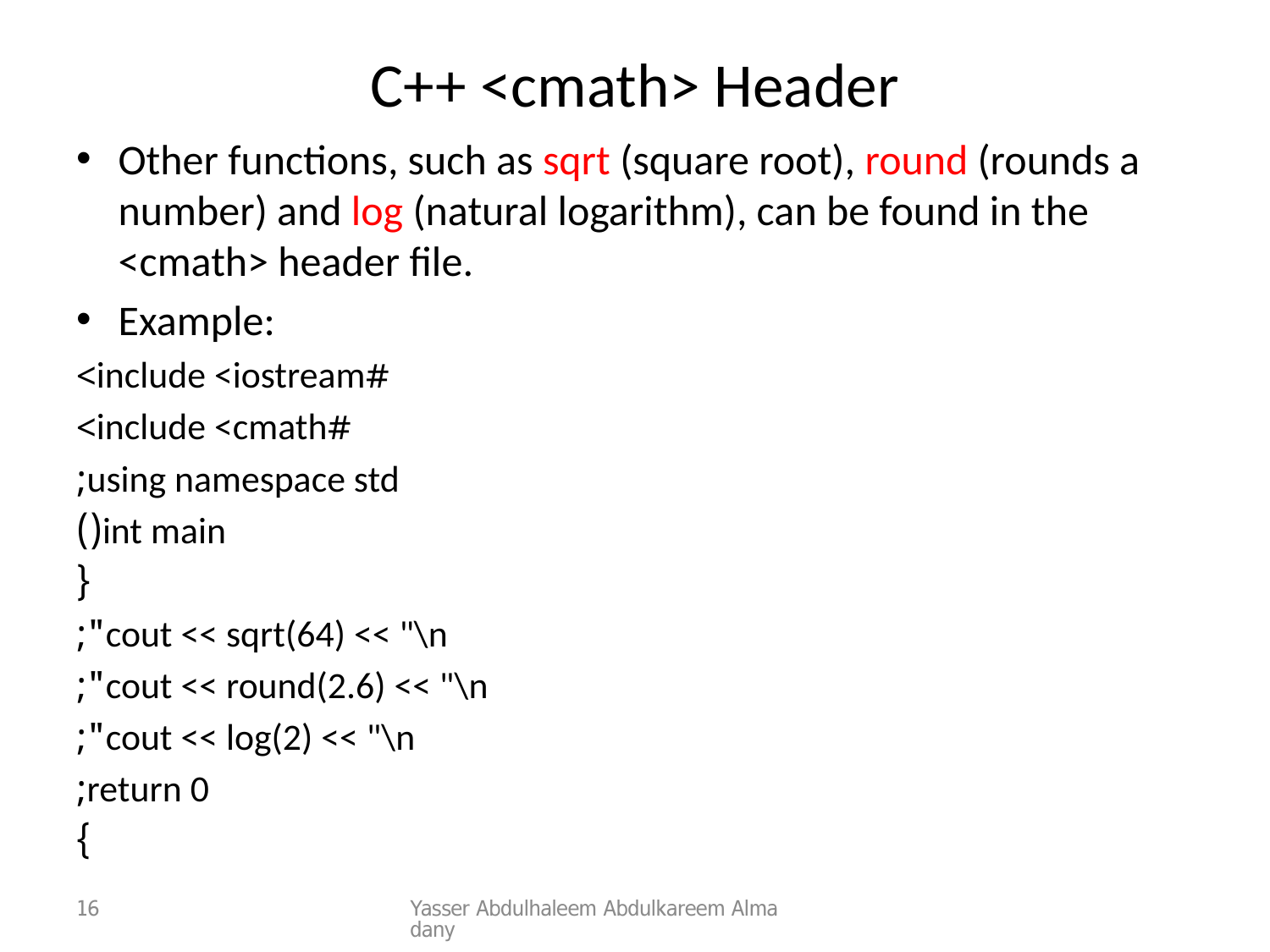

# C++ <cmath> Header
Other functions, such as sqrt (square root), round (rounds a number) and log (natural logarithm), can be found in the <cmath> header file.
Example:
#include <iostream>
#include <cmath>
using namespace std;
int main()
 {
  	cout << sqrt(64) << "\n";
  	cout << round(2.6) << "\n";
  	cout << log(2) << "\n";
  	return 0;
}
16
Yasser Abdulhaleem Abdulkareem Almadany